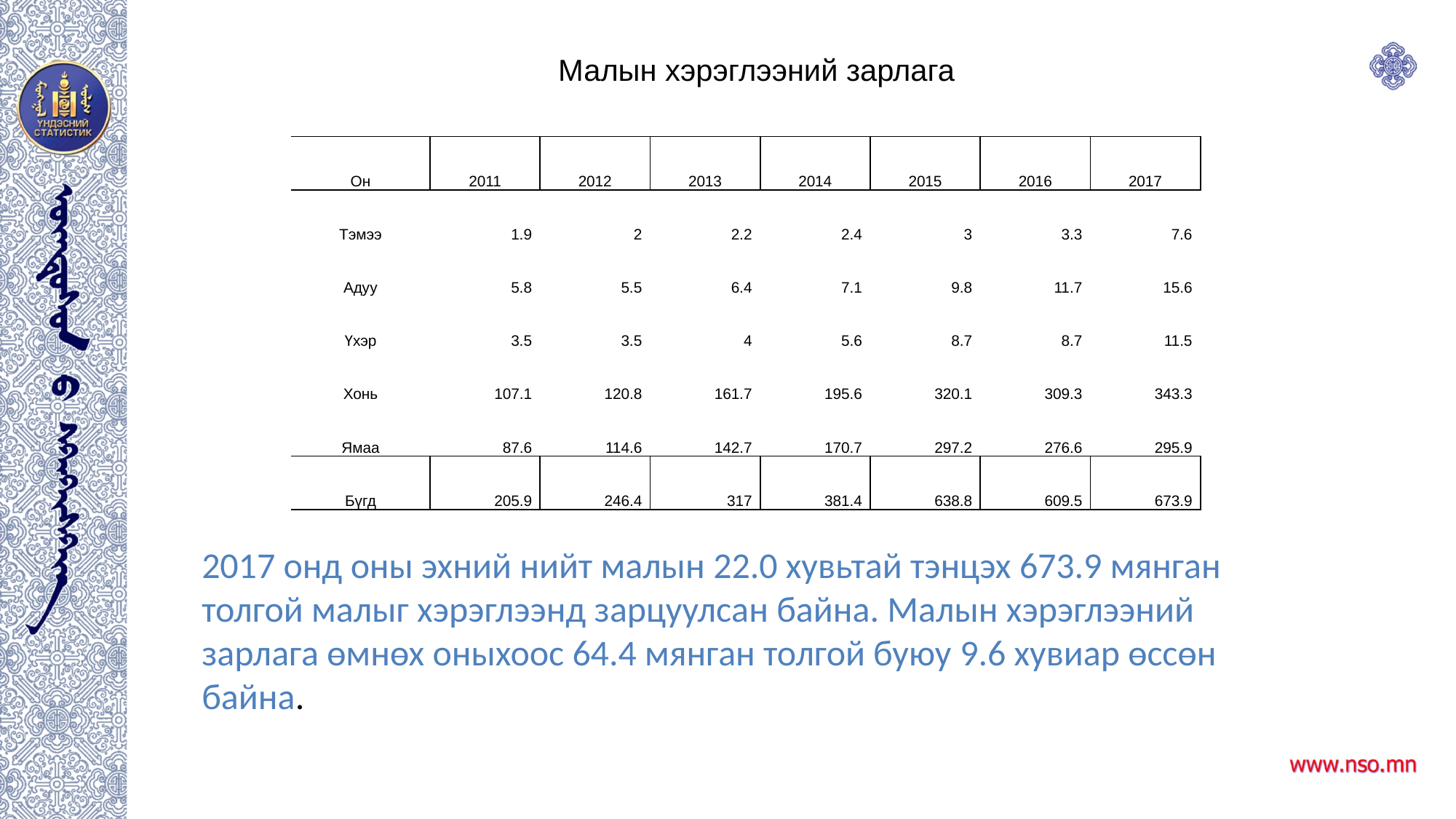

Малын хэрэглээний зарлага
| Он | 2011 | 2012 | 2013 | 2014 | 2015 | 2016 | 2017 |
| --- | --- | --- | --- | --- | --- | --- | --- |
| Тэмээ | 1.9 | 2 | 2.2 | 2.4 | 3 | 3.3 | 7.6 |
| Адуу | 5.8 | 5.5 | 6.4 | 7.1 | 9.8 | 11.7 | 15.6 |
| Үхэр | 3.5 | 3.5 | 4 | 5.6 | 8.7 | 8.7 | 11.5 |
| Хонь | 107.1 | 120.8 | 161.7 | 195.6 | 320.1 | 309.3 | 343.3 |
| Ямаа | 87.6 | 114.6 | 142.7 | 170.7 | 297.2 | 276.6 | 295.9 |
| Бүгд | 205.9 | 246.4 | 317 | 381.4 | 638.8 | 609.5 | 673.9 |
2017 онд оны эхний нийт малын 22.0 хувьтай тэнцэх 673.9 мянган толгой малыг хэрэглээнд зарцуулсан байна. Малын хэрэглээний зарлага өмнөх оныхоос 64.4 мянган толгой буюу 9.6 хувиар өссөн байна.